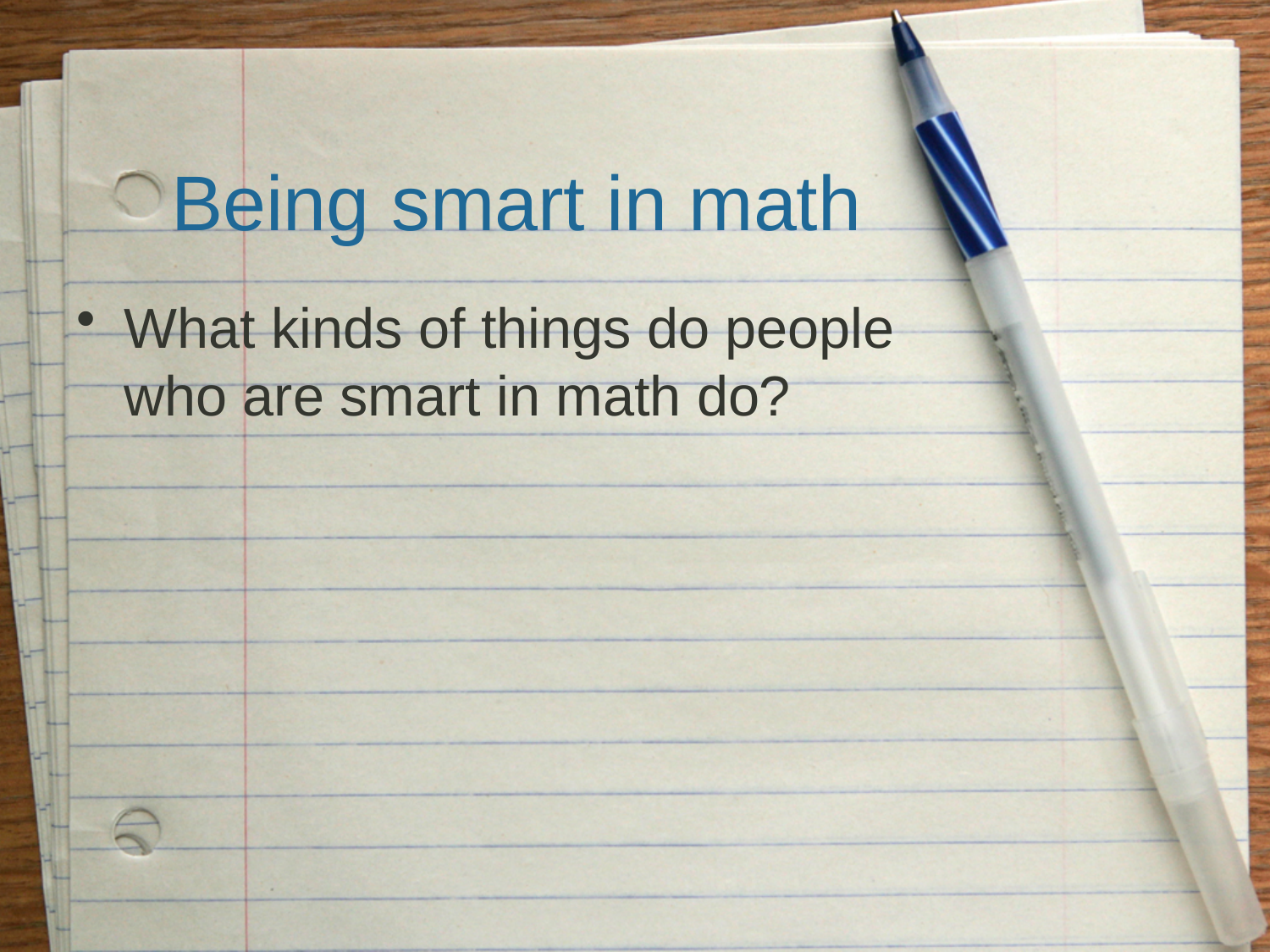

# Being smart in math
What kinds of things do people             who are smart in math do?